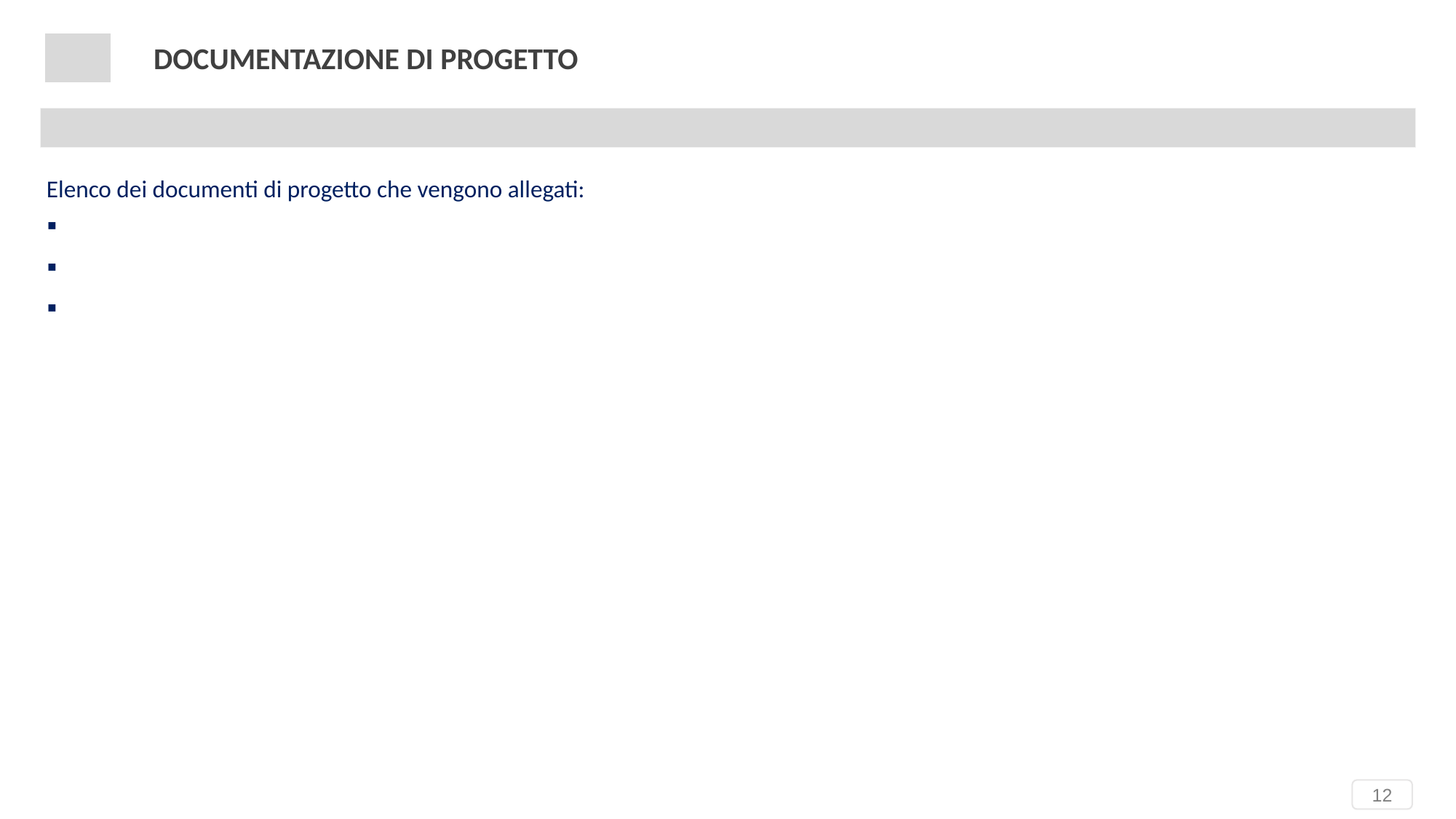

# Documentazione di Progetto
Elenco dei documenti di progetto che vengono allegati:

12